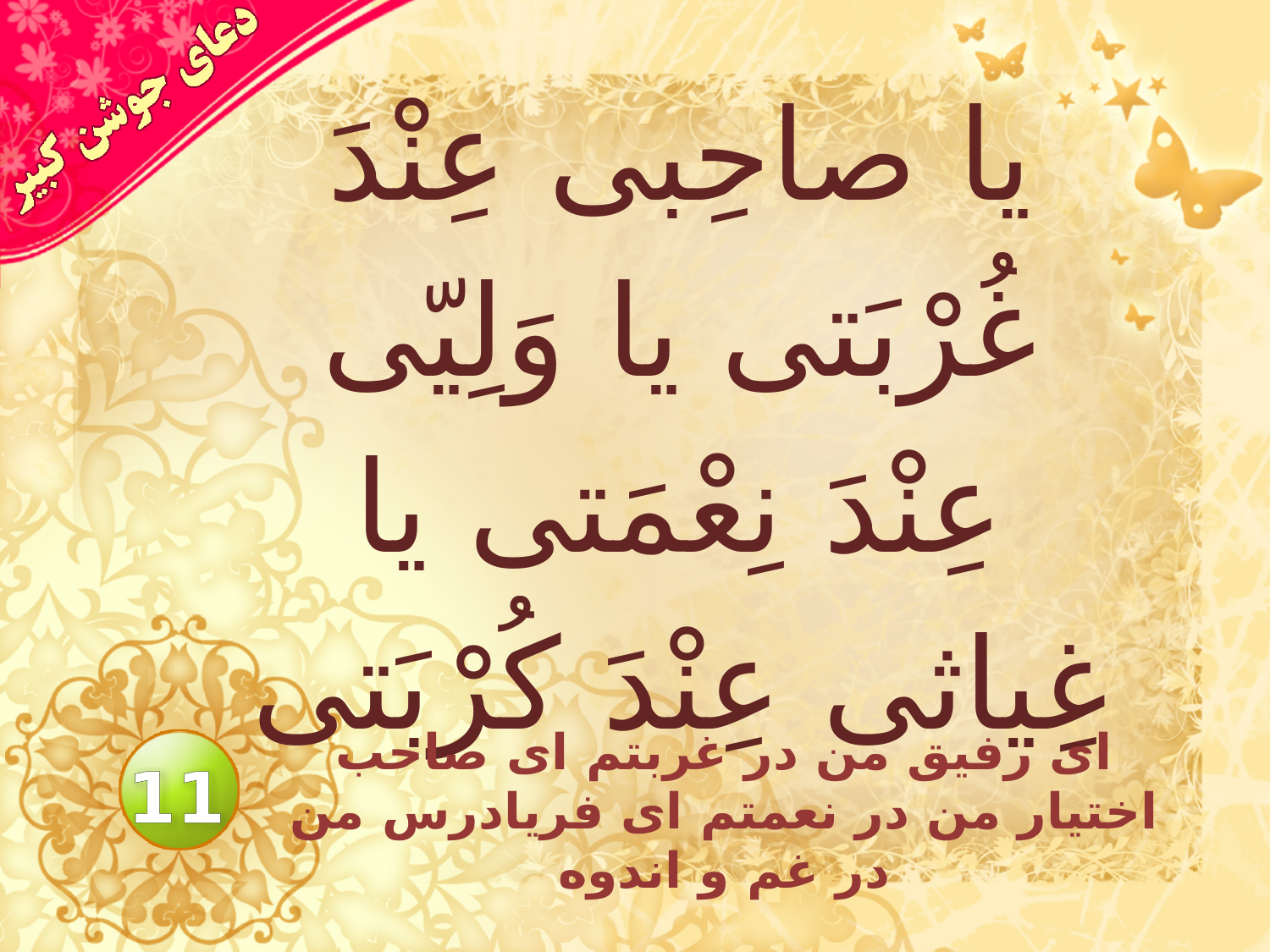

# يا صاحِبى عِنْدَ غُرْبَتى يا وَلِيّى عِنْدَ نِعْمَتى يا غِياثى عِنْدَ كُرْبَتى
اى رفيق من در غربتم اى صاحب اختيار من در نعمتم اى فريادرس من در غم و اندوه

11